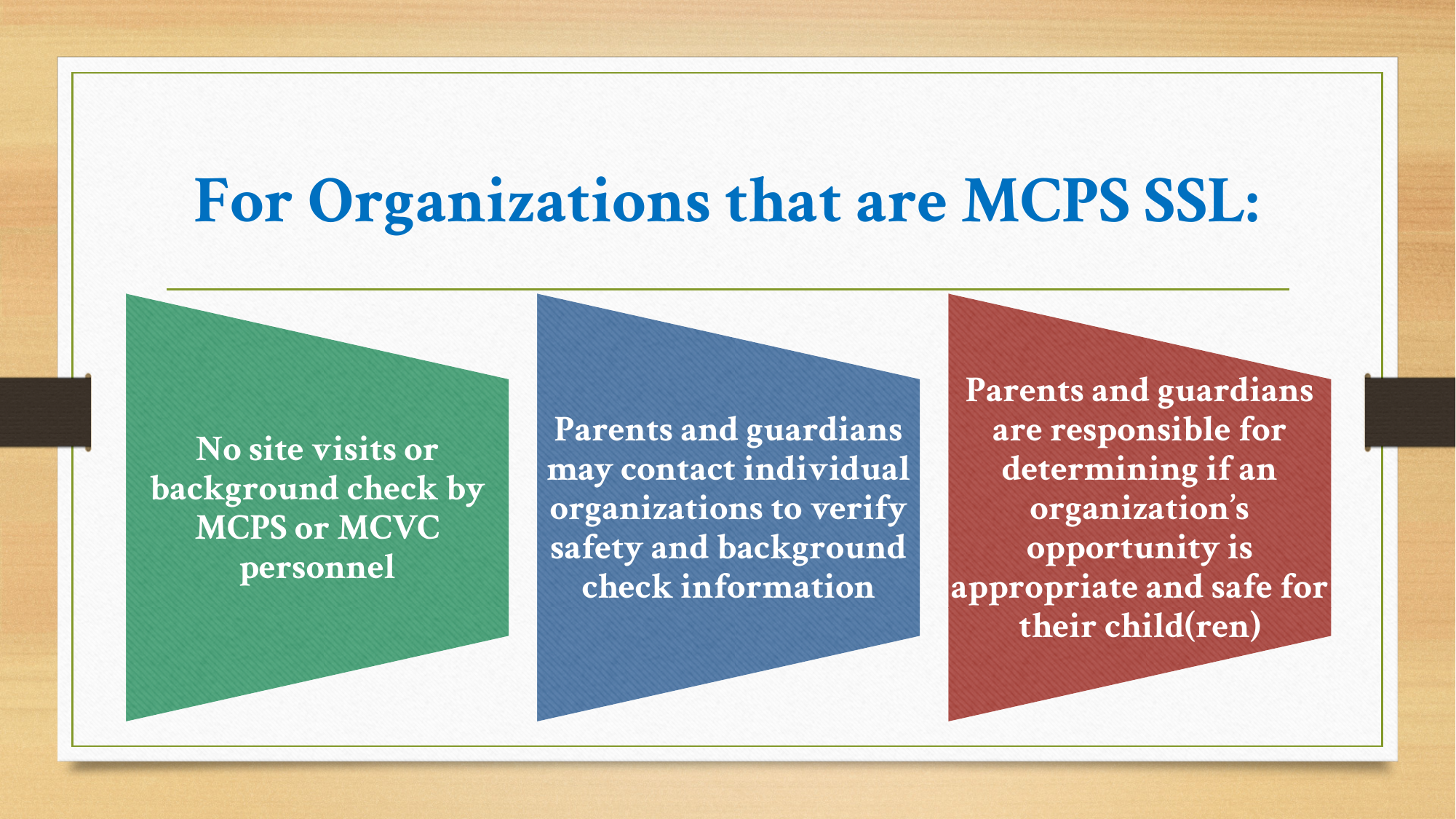

# For Organizations that are MCPS SSL:
No site visits or background check by MCPS or MCVC personnel
Parents and guardians may contact individual organizations to verify safety and background check information
Parents and guardians are responsible for determining if an organization’s opportunity is appropriate and safe for their child(ren)